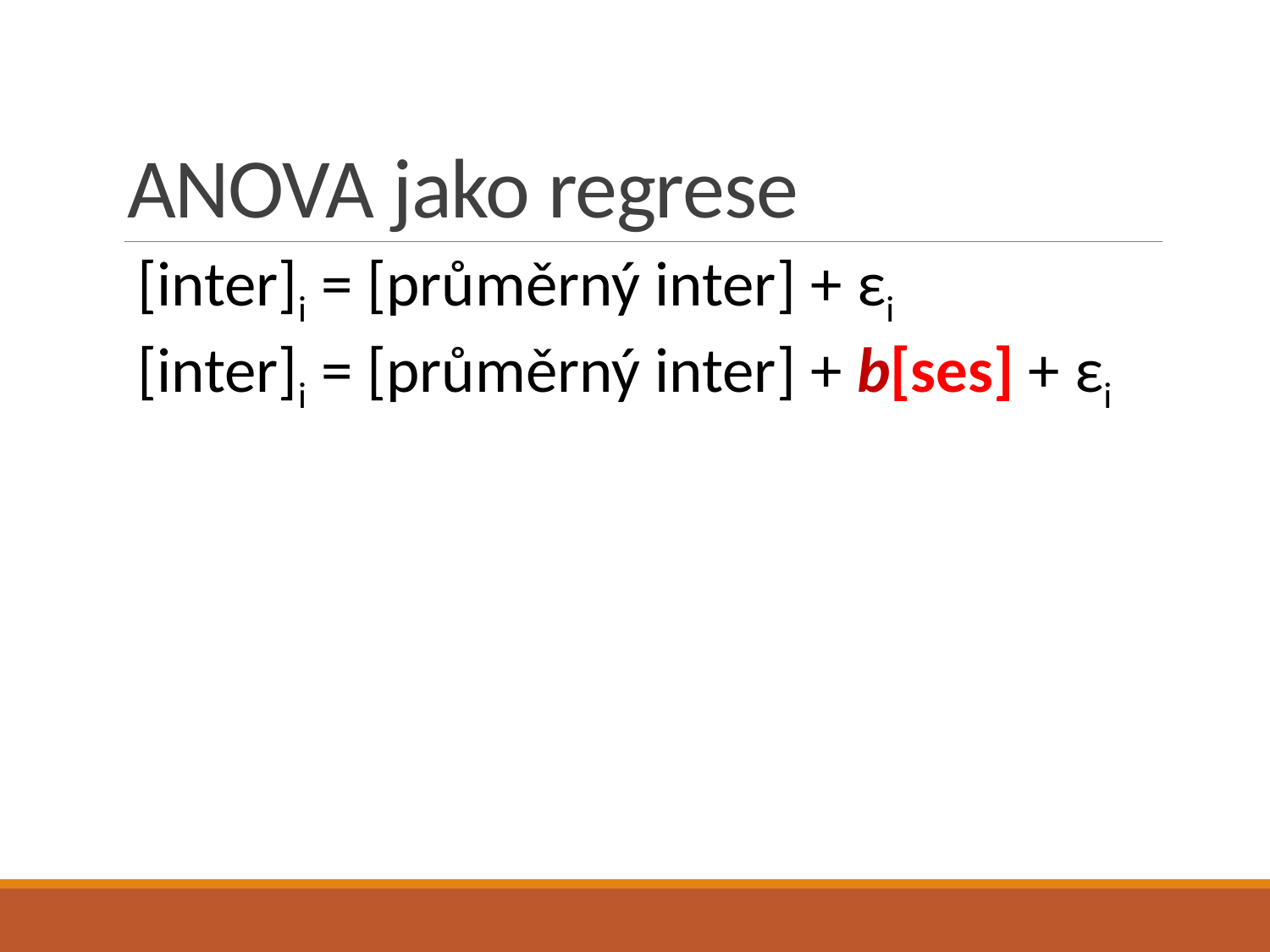

# ANOVA jako regrese
[inter]i = [průměrný inter] + εi
[inter]i = [průměrný inter] + b[ses] + εi